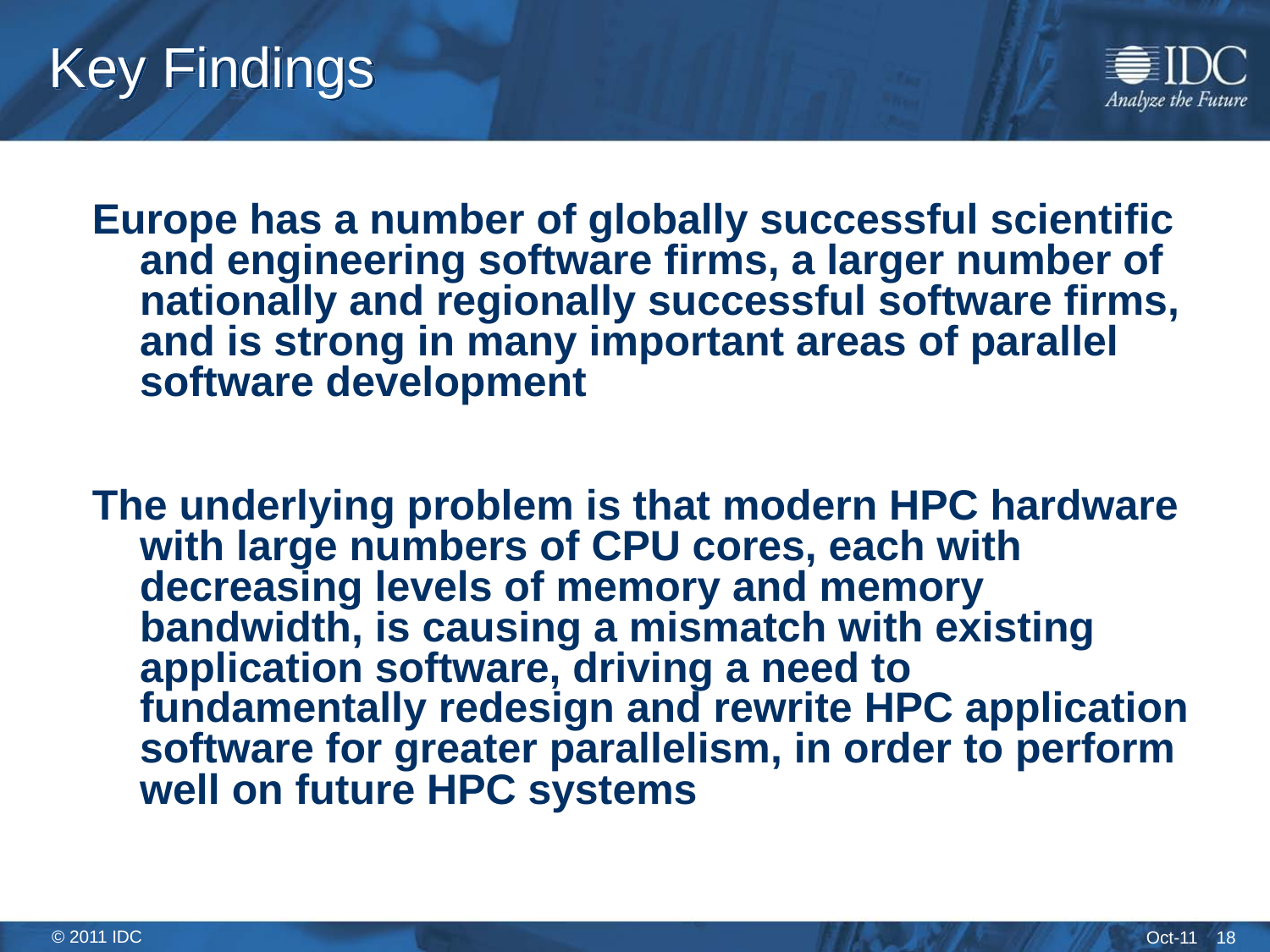

# Key Findings
Europe has a number of globally successful scientific and engineering software firms, a larger number of nationally and regionally successful software firms, and is strong in many important areas of parallel software development

The underlying problem is that modern HPC hardware with large numbers of CPU cores, each with decreasing levels of memory and memory bandwidth, is causing a mismatch with existing application software, driving a need to fundamentally redesign and rewrite HPC application software for greater parallelism, in order to perform well on future HPC systems
18